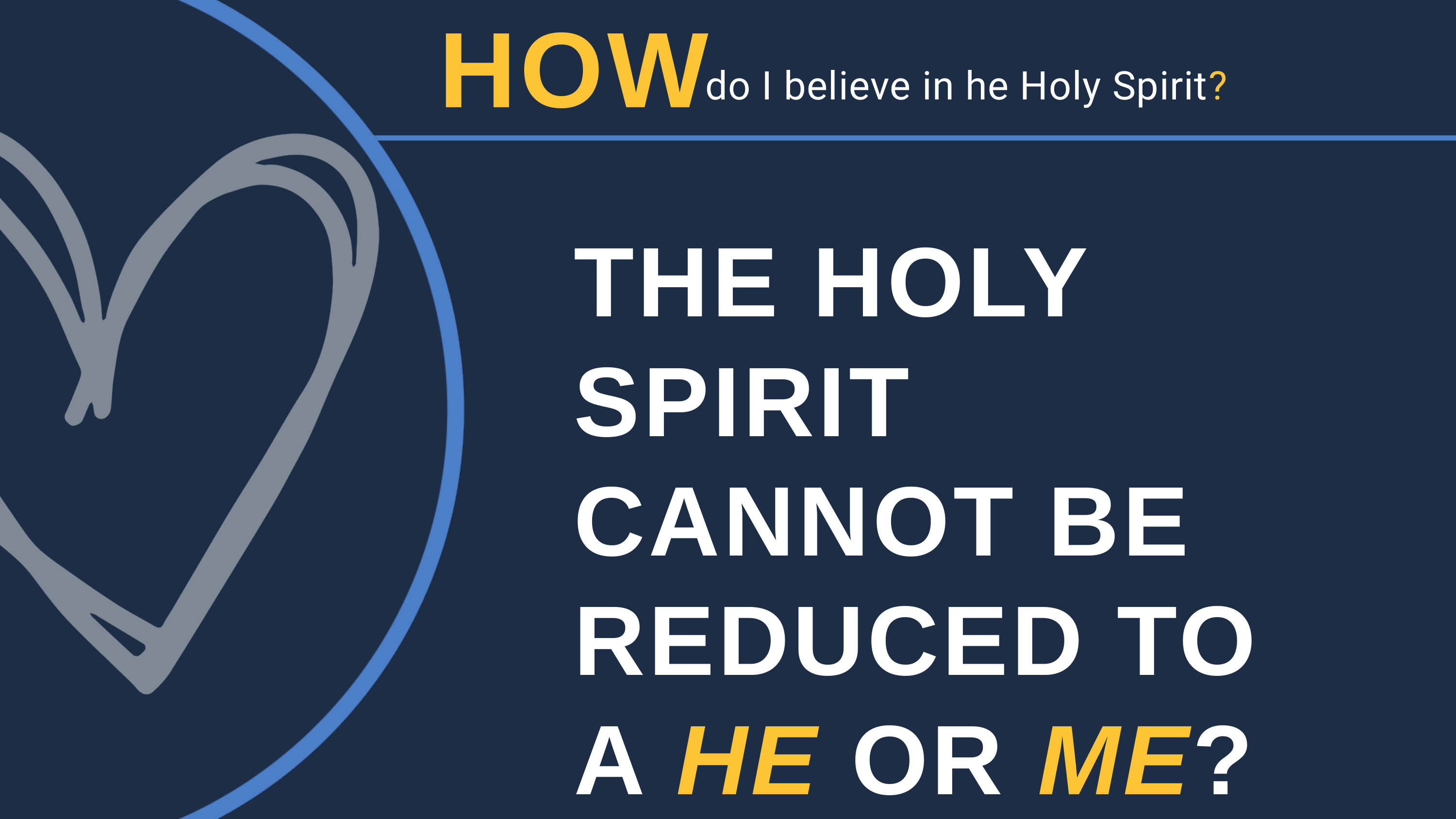

HOW
do I believe in he Holy Spirit?

THE HOLY SPIRIT CANNOT BE REDUCED TO A HE OR ME?